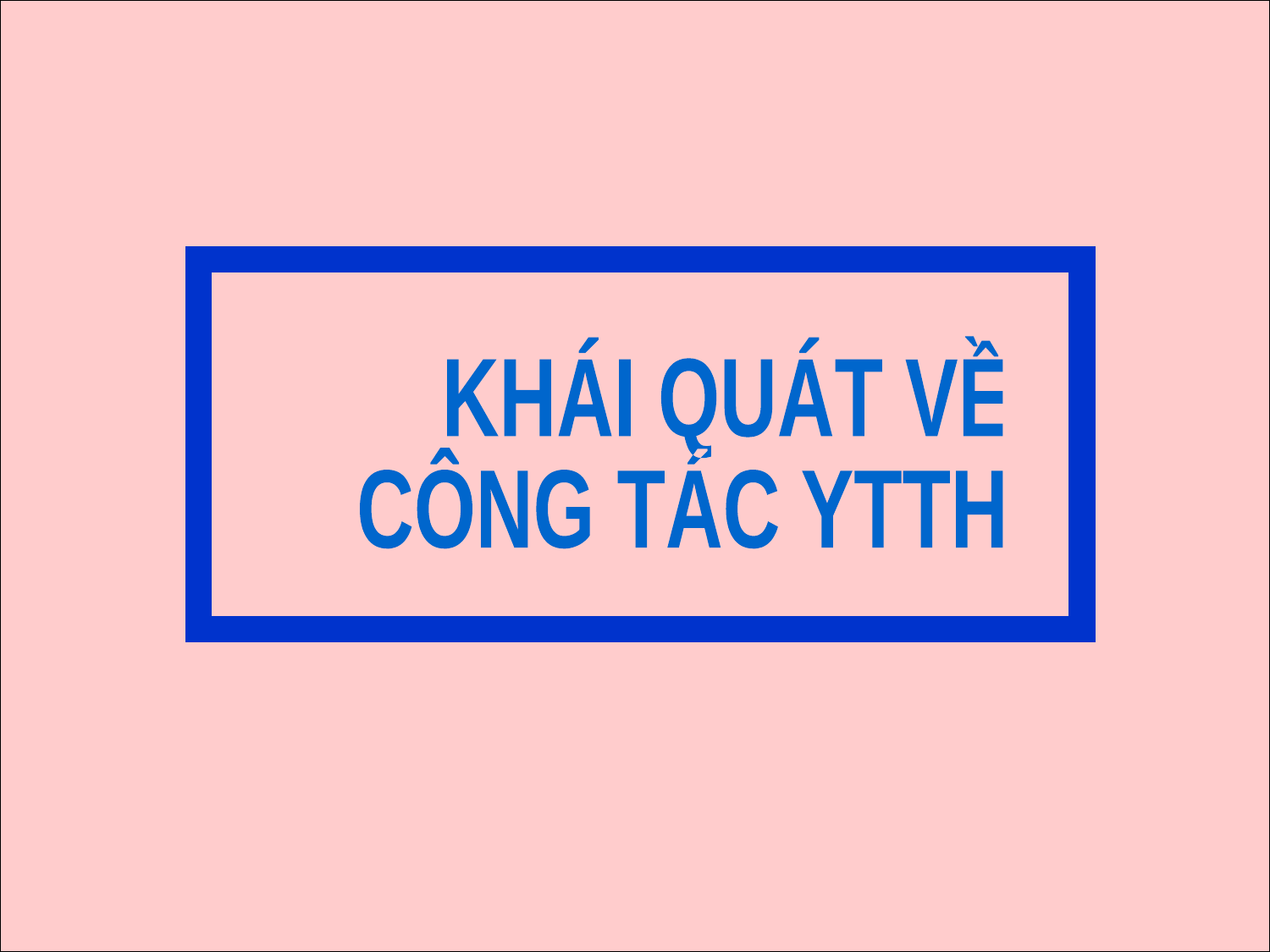

KHÁI QUÁT VỀ
CÔNG TÁC YTTH
1